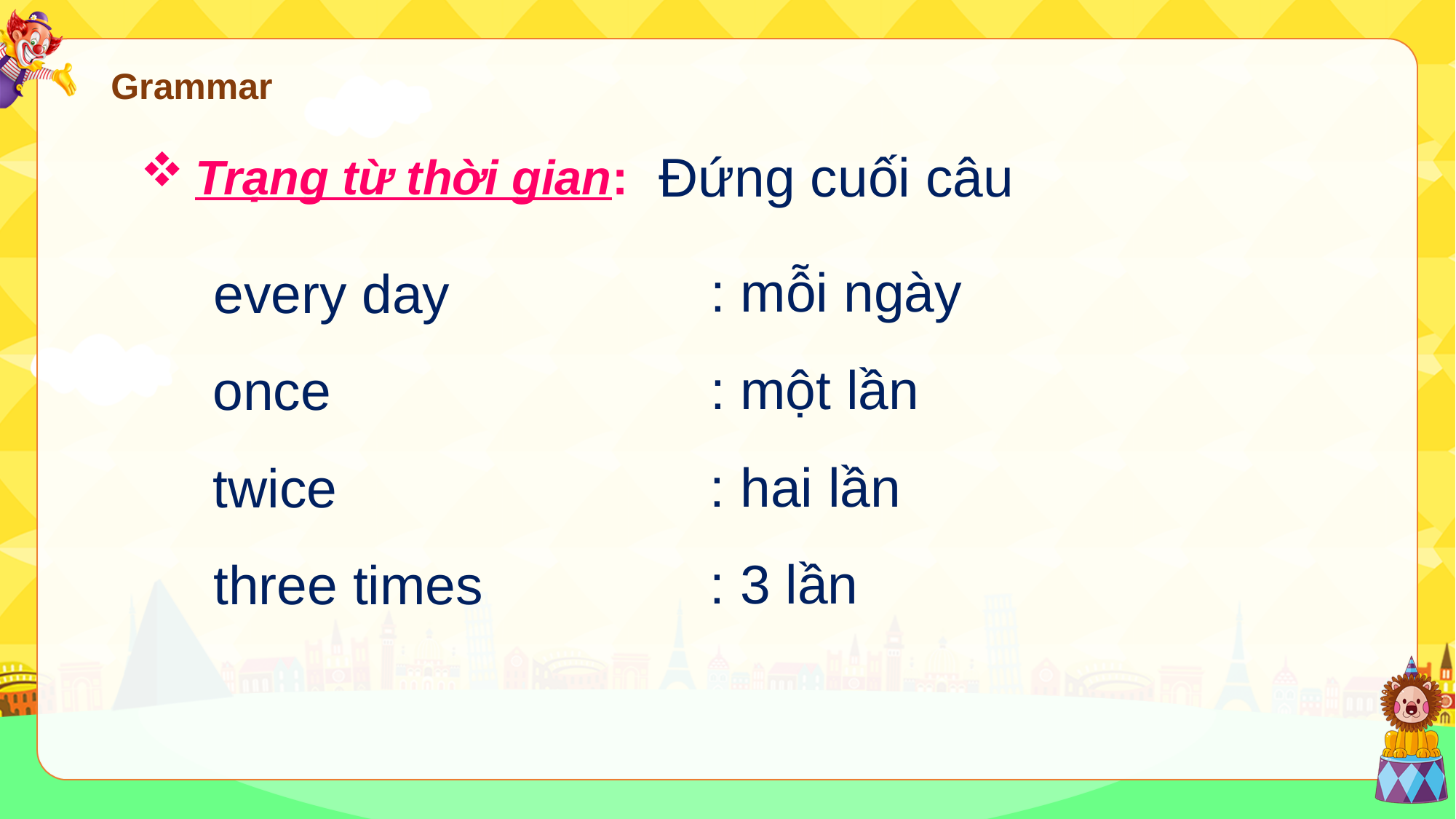

Grammar
Đứng cuối câu
Trạng từ thời gian:
: mỗi ngày
every day
: một lần
once
: hai lần
twice
: 3 lần
three times